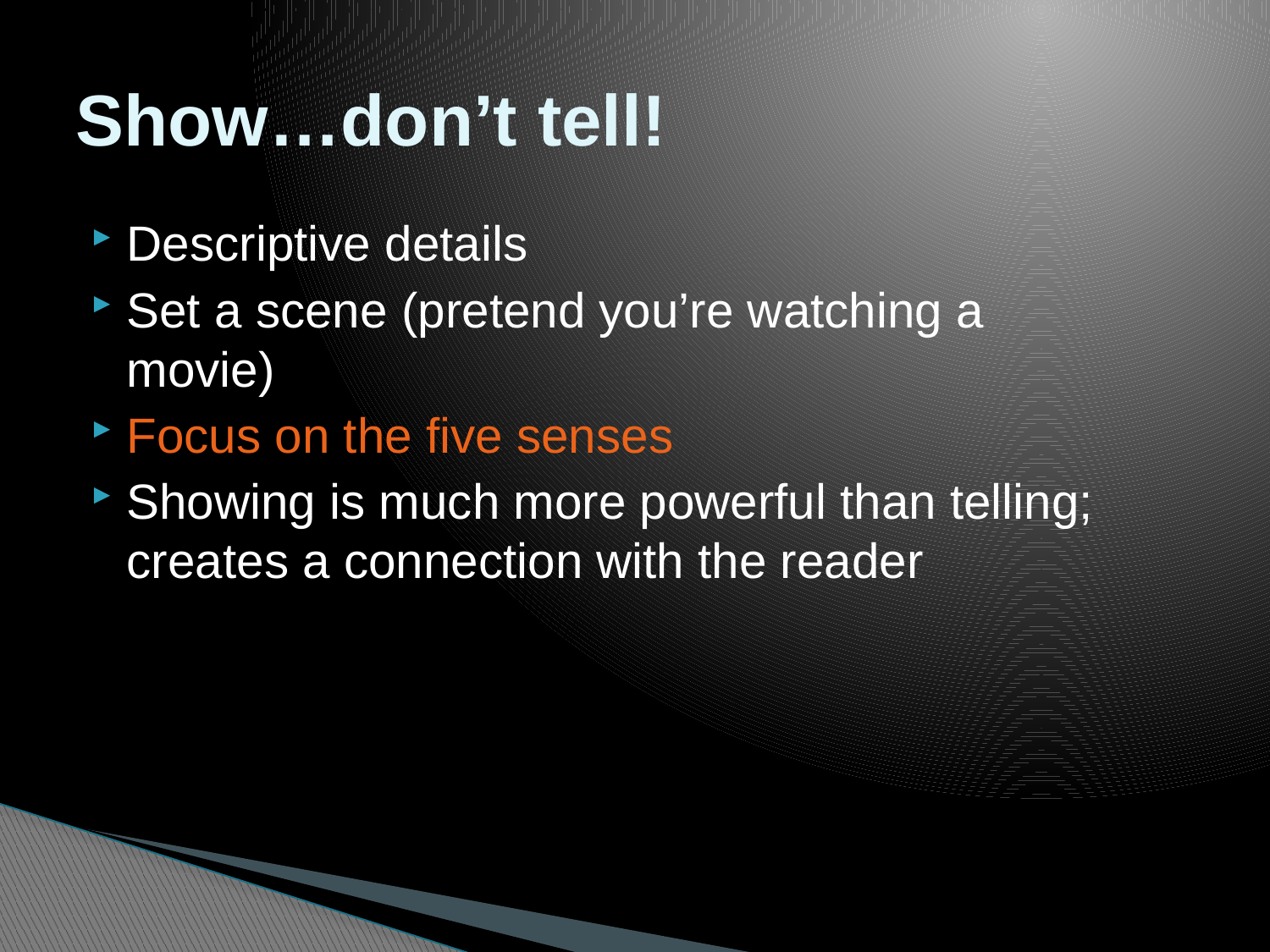

# Show…don’t tell!
Descriptive details
Set a scene (pretend you’re watching a movie)
Focus on the five senses
Showing is much more powerful than telling; creates a connection with the reader